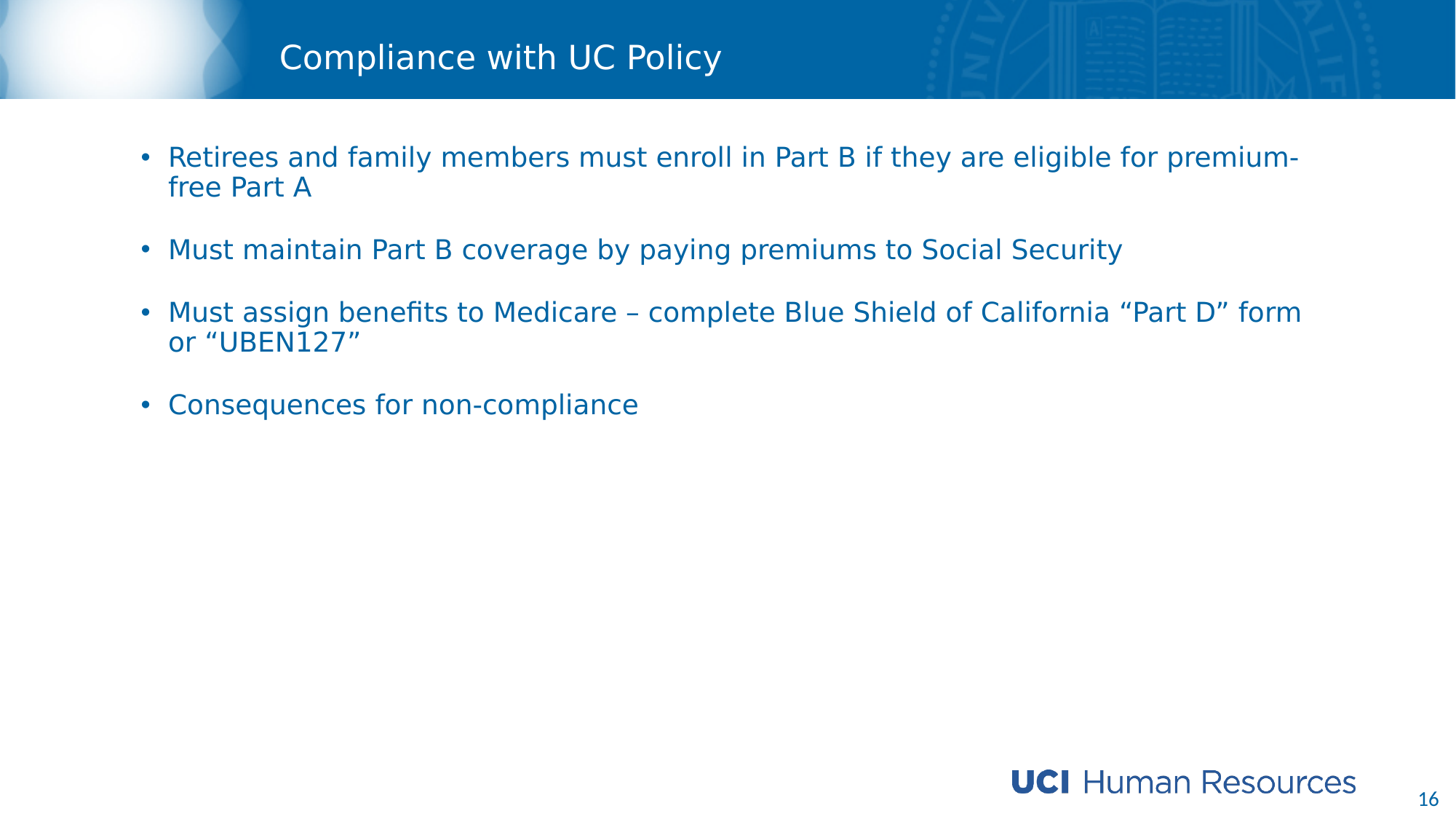

# Compliance with UC Policy
Retirees and family members must enroll in Part B if they are eligible for premium-free Part A
Must maintain Part B coverage by paying premiums to Social Security
Must assign benefits to Medicare – complete Blue Shield of California “Part D” form or “UBEN127”
Consequences for non-compliance

16